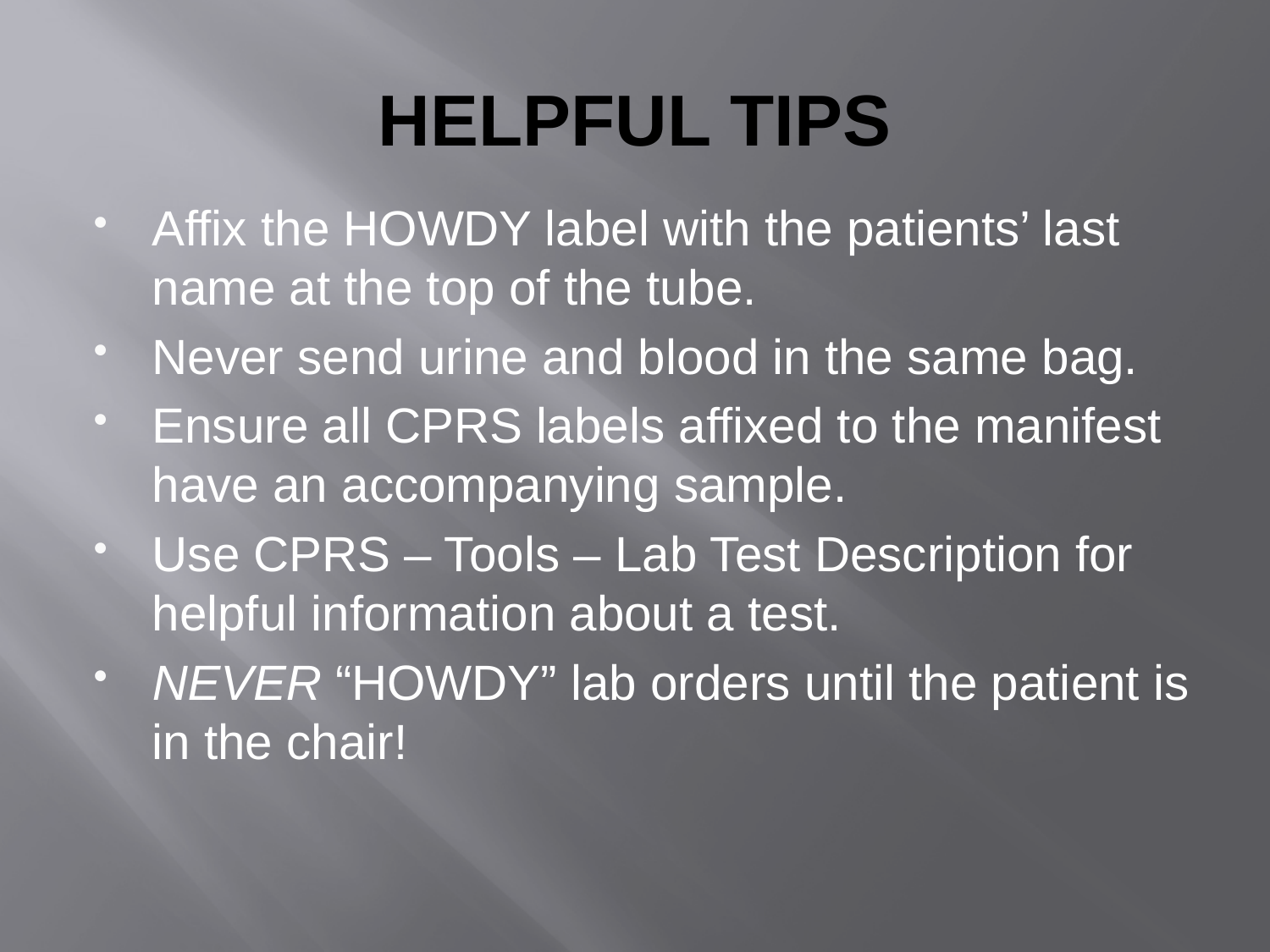

# HELPFUL TIPS
Affix the HOWDY label with the patients’ last name at the top of the tube.
Never send urine and blood in the same bag.
Ensure all CPRS labels affixed to the manifest have an accompanying sample.
Use CPRS – Tools – Lab Test Description for helpful information about a test.
NEVER “HOWDY” lab orders until the patient is in the chair!